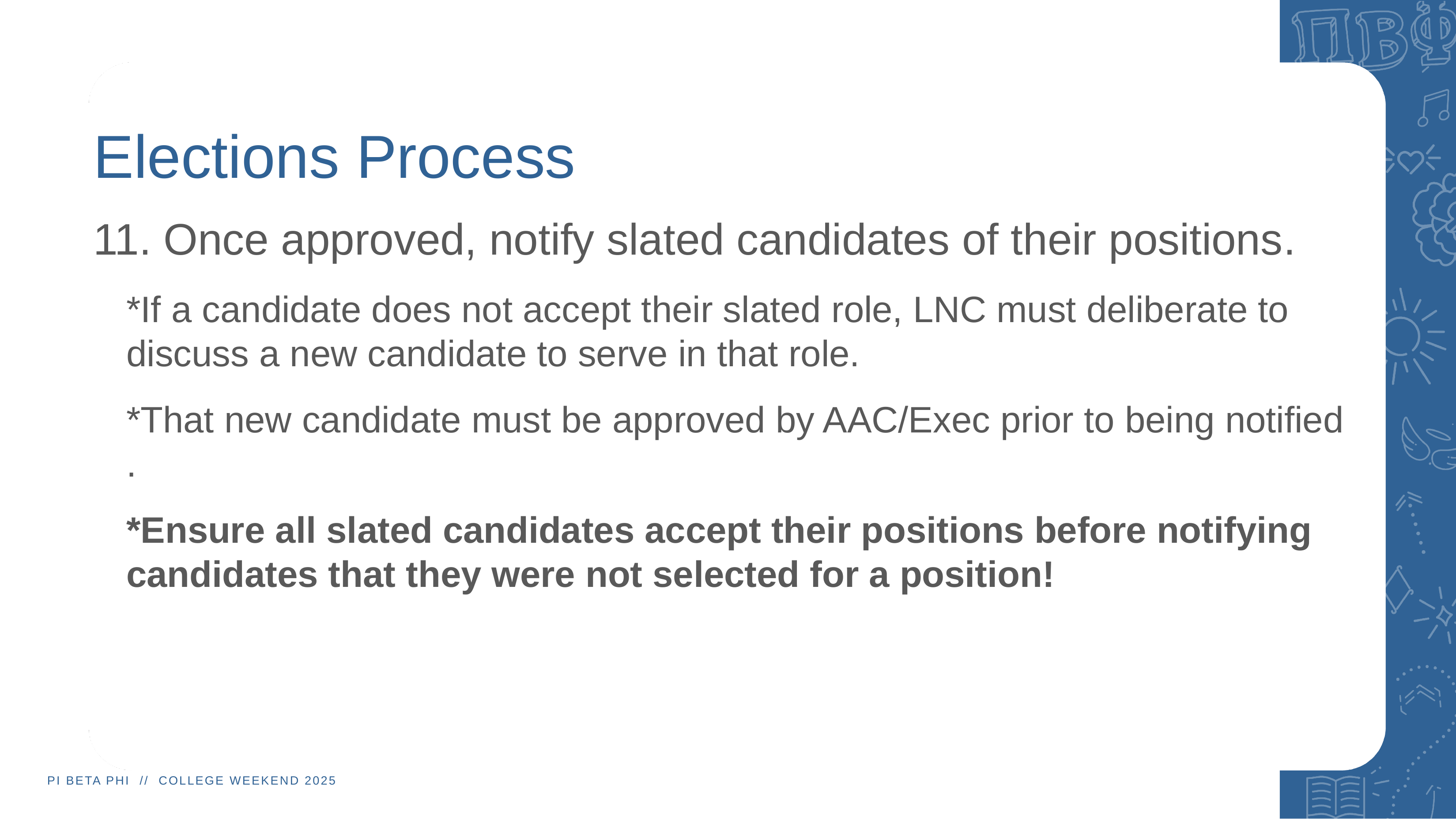

# Elections Process
11. Once approved, notify slated candidates of their positions​.
*If a candidate does not accept their slated role, LNC must deliberate to discuss a new candidate to serve in that role.​
*That new candidate must be approved by AAC/Exec prior to being notified​.
*Ensure all slated candidates accept their positions before notifying candidates that they were not selected for a position!